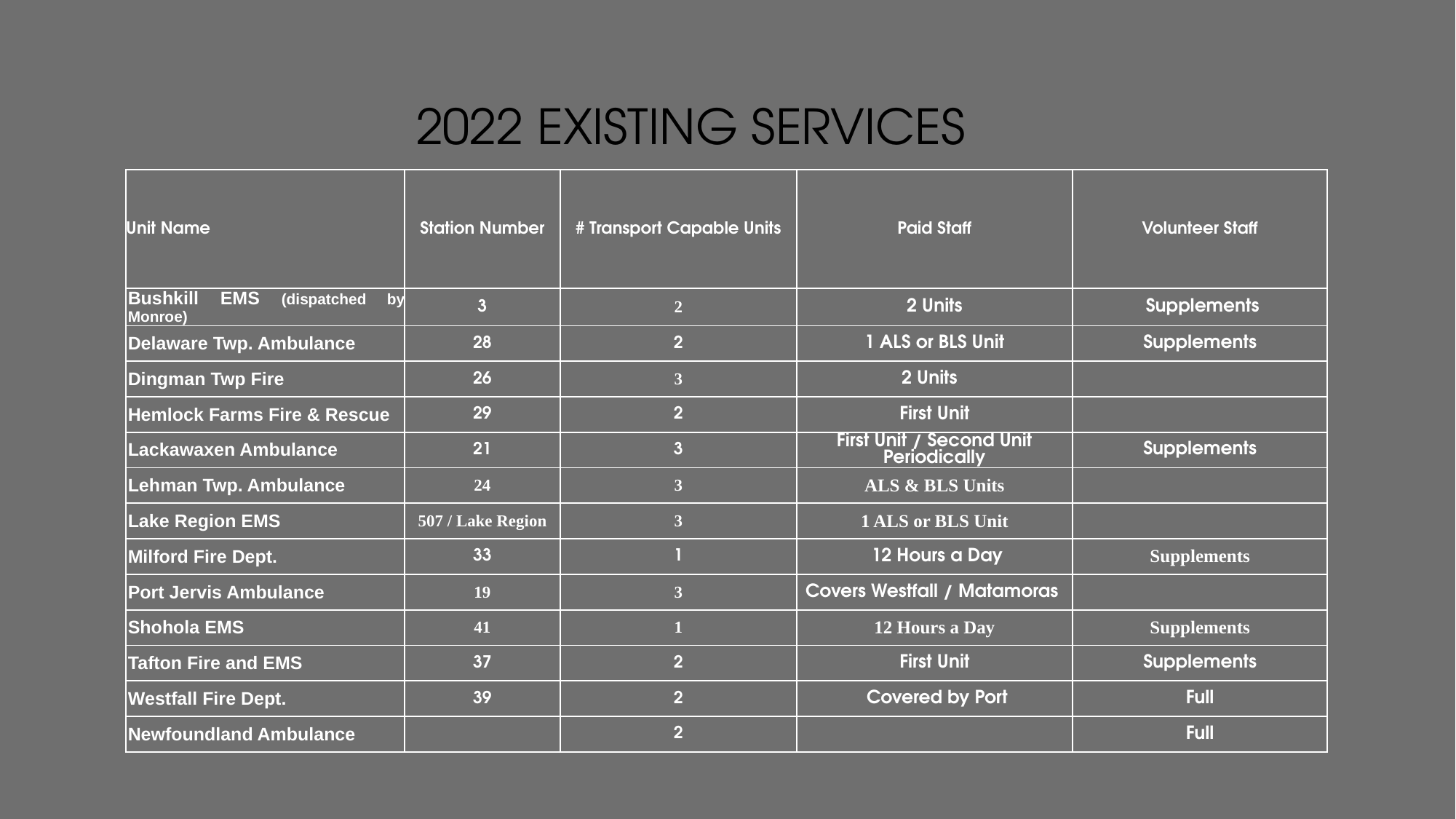

# 2022 Existing services
| Unit Name | Station Number | # Transport Capable Units | Paid Staff | Volunteer Staff |
| --- | --- | --- | --- | --- |
| Bushkill EMS (dispatched by Monroe) | 3 | 2 | 2 Units | Supplements |
| Delaware Twp. Ambulance | 28 | 2 | 1 ALS or BLS Unit | Supplements |
| Dingman Twp Fire | 26 | 3 | 2 Units |  |
| Hemlock Farms Fire & Rescue | 29 | 2 | First Unit |  |
| Lackawaxen Ambulance | 21 | 3 | First Unit / Second Unit Periodically | Supplements |
| Lehman Twp. Ambulance | 24 | 3 | ALS & BLS Units |  |
| Lake Region EMS | 507 / Lake Region | 3 | 1 ALS or BLS Unit |  |
| Milford Fire Dept. | 33 | 1 | 12 Hours a Day | Supplements |
| Port Jervis Ambulance | 19 | 3 | Covers Westfall / Matamoras |  |
| Shohola EMS | 41 | 1 | 12 Hours a Day | Supplements |
| Tafton Fire and EMS | 37 | 2 | First Unit | Supplements |
| Westfall Fire Dept. | 39 | 2 | Covered by Port | Full |
| Newfoundland Ambulance |  | 2 |  | Full |